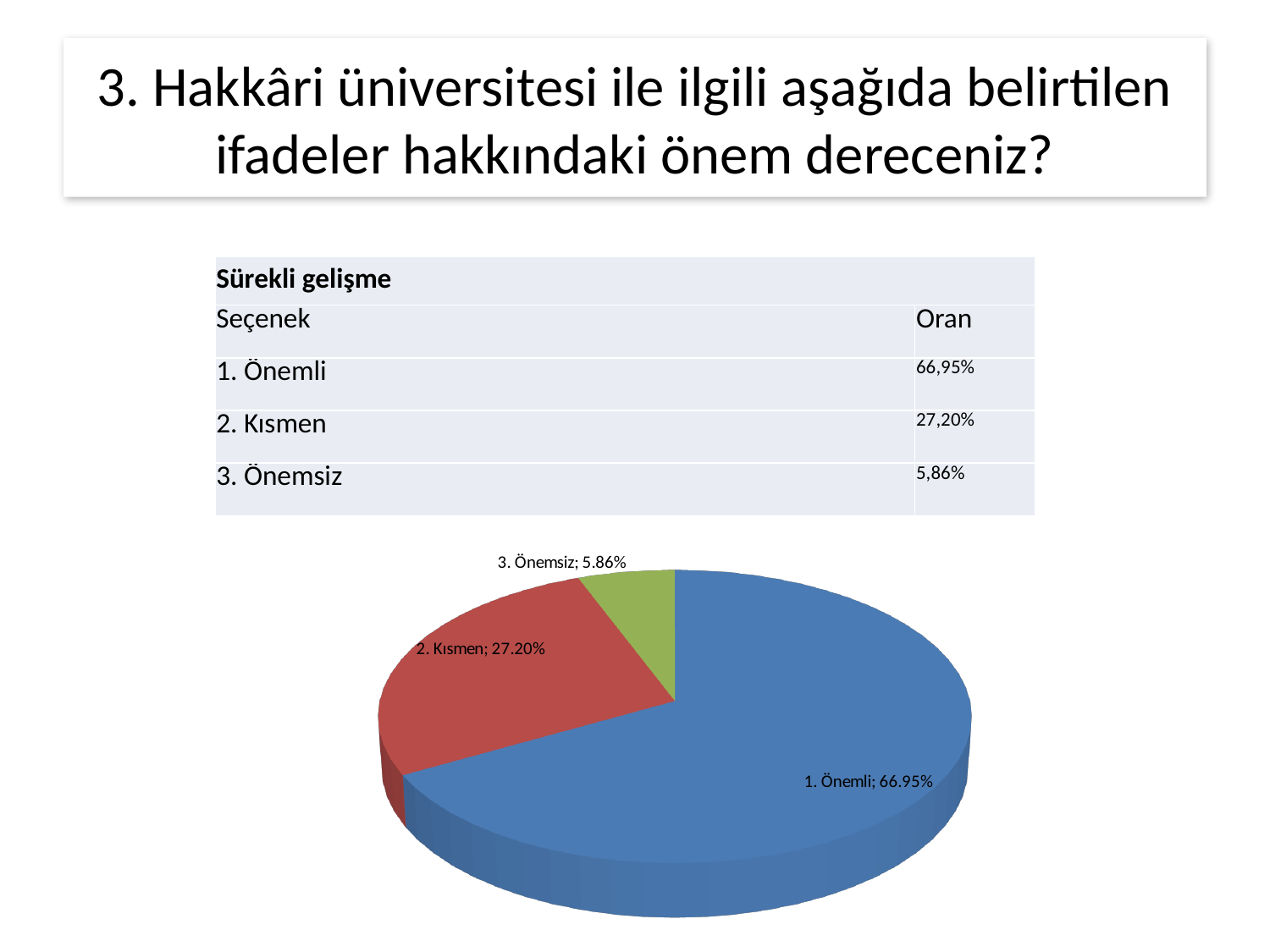

# 3. Hakkâri üniversitesi ile ilgili aşağıda belirtilen ifadeler hakkındaki önem dereceniz?
| Sürekli gelişme |  |
| --- | --- |
| Seçenek | Oran |
| 1. Önemli | 66,95% |
| 2. Kısmen | 27,20% |
| 3. Önemsiz | 5,86% |

[unsupported chart]